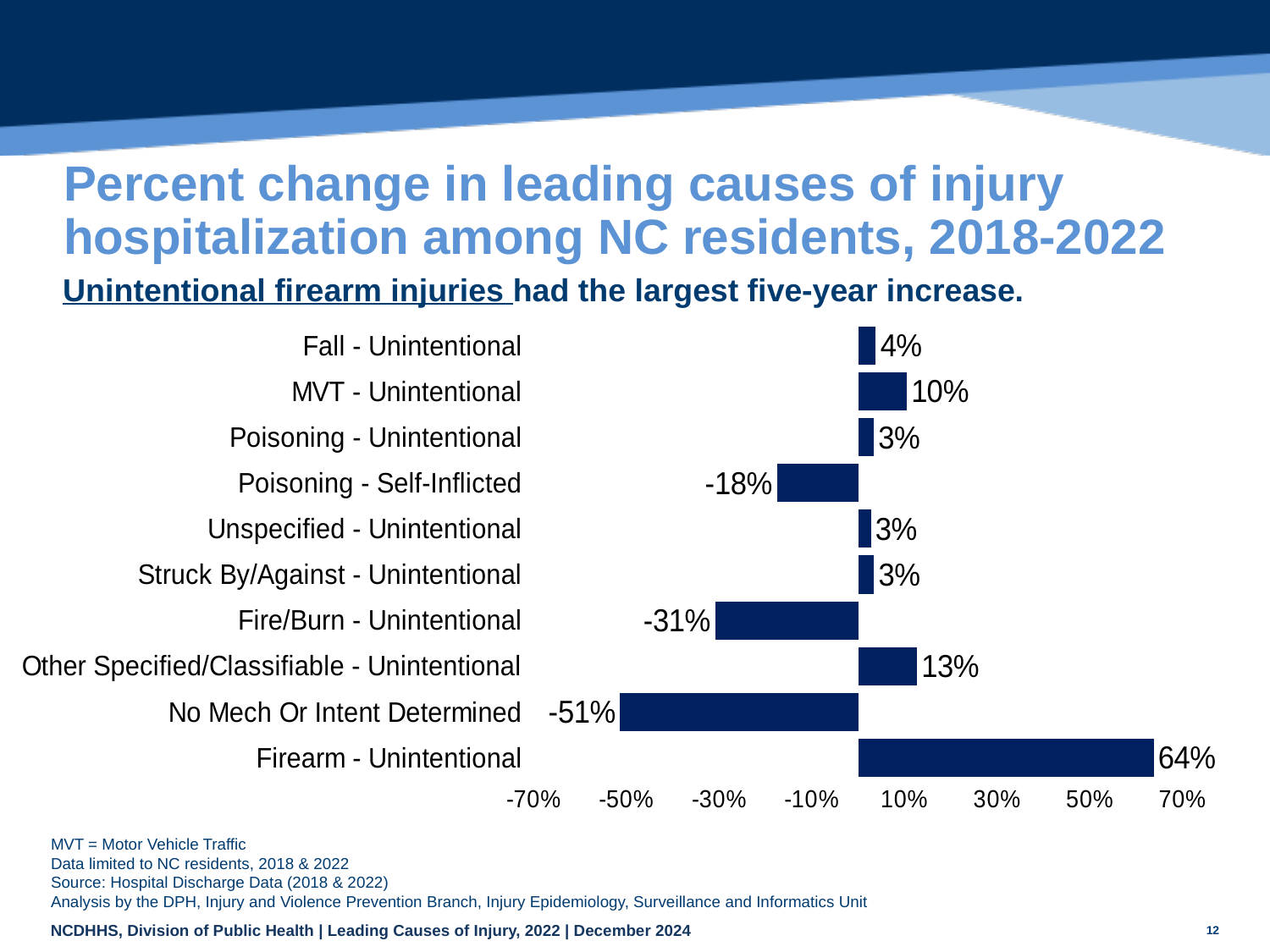

# Percent change in leading causes of injury hospitalization among NC residents, 2018-2022
Unintentional firearm injuries had the largest five-year increase.

### Chart

| Category |  |
|---|---|
| Fall - Unintentional | 0.03803184571908271 |
| MVT - Unintentional | 0.10448771069760636 |
| Poisoning - Unintentional | 0.03360911285510744 |
| Poisoning - Self-Inflicted | -0.17561906325355603 |
| Unspecified - Unintentional | 0.027300932095354776 |
| Struck By/Against - Unintentional | 0.03414483016338478 |
| Fire/Burn - Unintentional | -0.3088510538873349 |
| Other Specified/Classifiable - Unintentional | 0.12657835387104235 |
| No Mech Or Intent Determined | -0.5138408843306332 |
| Firearm - Unintentional | 0.6377835015372657 |
MVT = Motor Vehicle Traffic
Data limited to NC residents, 2018 & 2022
Source: Hospital Discharge Data (2018 & 2022)
Analysis by the DPH, Injury and Violence Prevention Branch, Injury Epidemiology, Surveillance and Informatics Unit
12